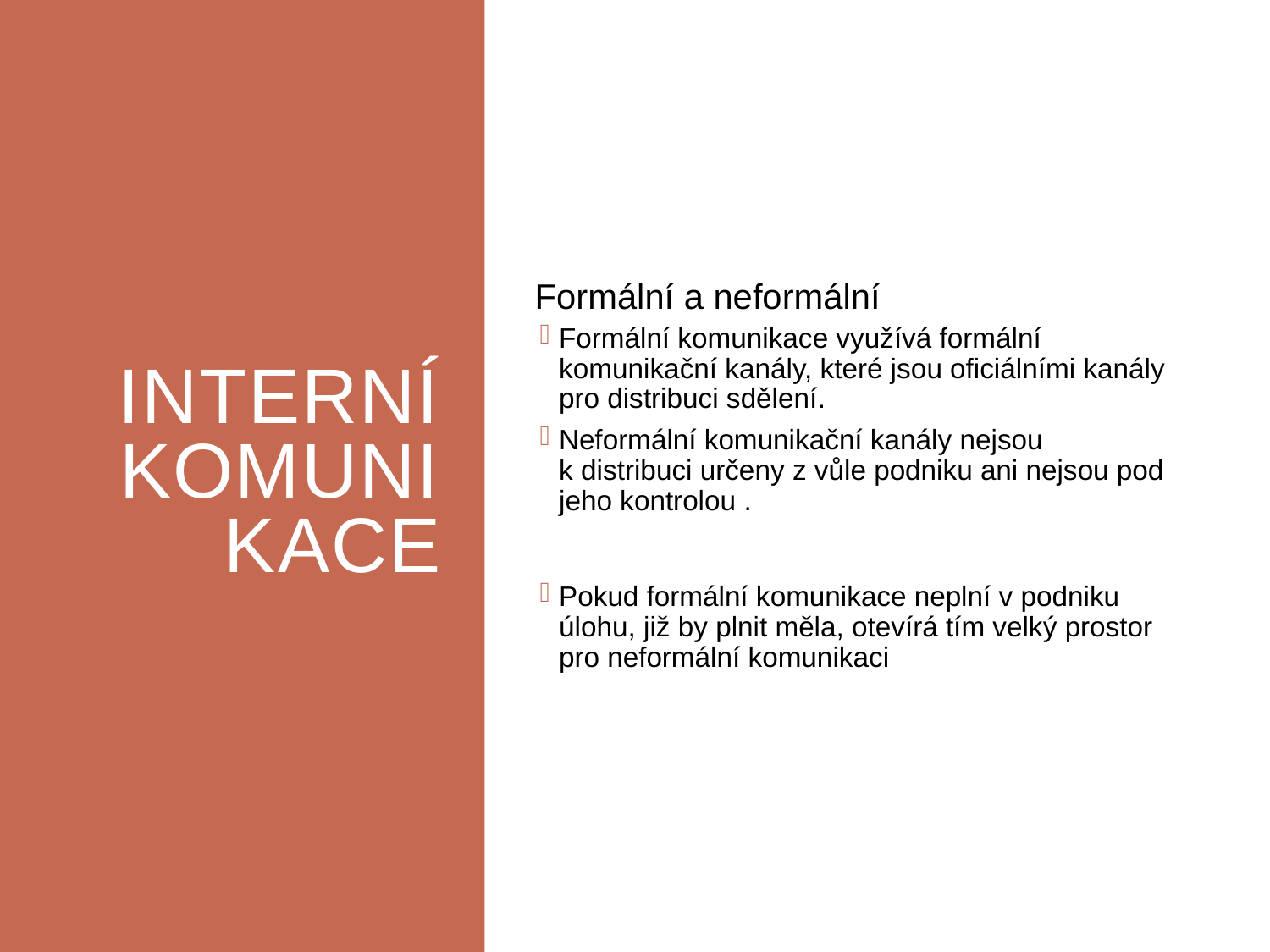

# Interní komunikace
Formální a neformální
Formální komunikace využívá formální komunikační kanály, které jsou oficiálními kanály pro distribuci sdělení.
Neformální komunikační kanály nejsou k distribuci určeny z vůle podniku ani nejsou pod jeho kontrolou .

Pokud formální komunikace neplní v podniku úlohu, již by plnit měla, otevírá tím velký prostor pro neformální komunikaci